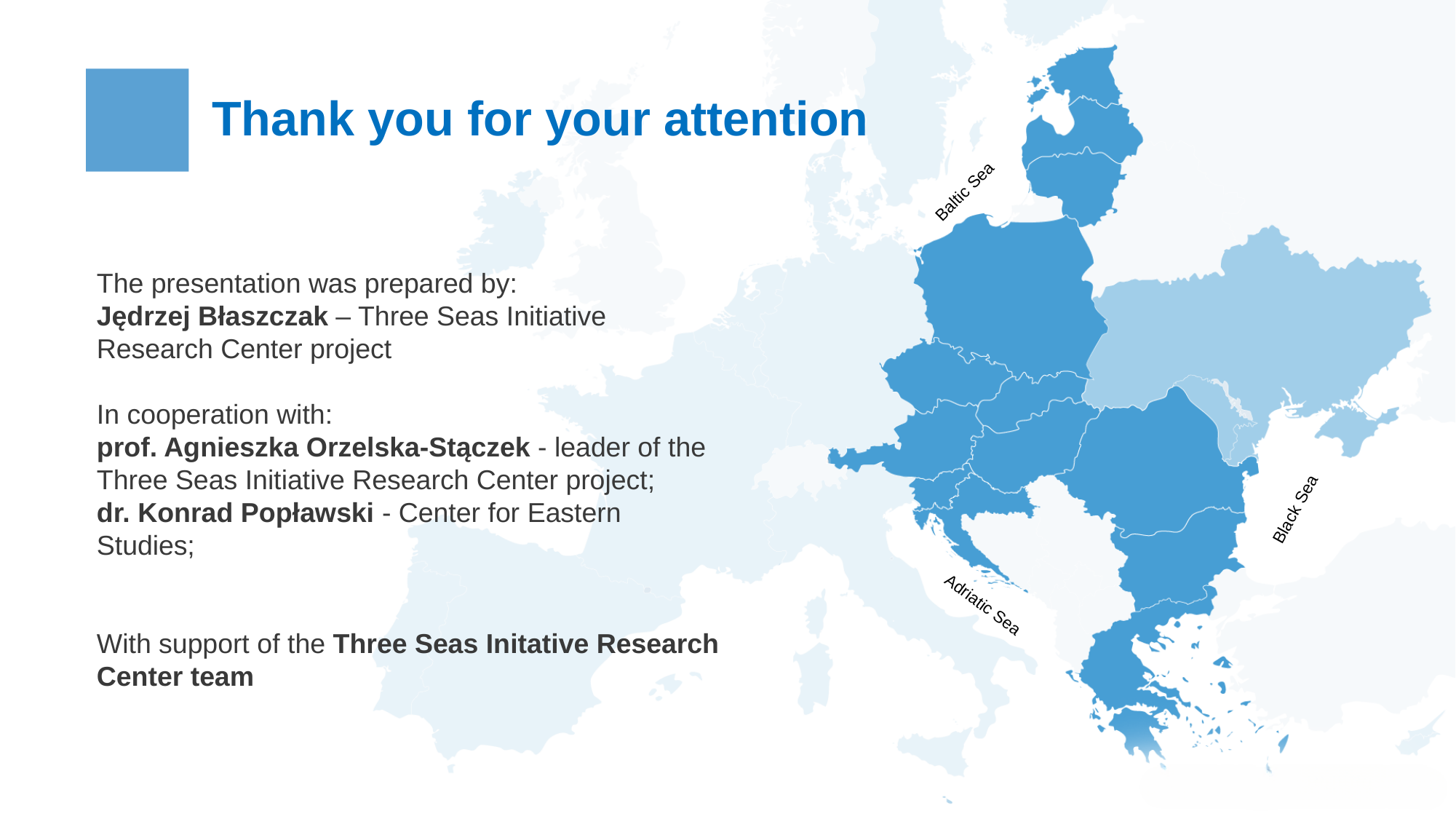

Thank you for your attention
Baltic Sea
The presentation was prepared by:
Jędrzej Błaszczak – Three Seas Initiative Research Center project

In cooperation with:
prof. Agnieszka Orzelska-Stączek - leader of the Three Seas Initiative Research Center project;
dr. Konrad Popławski - Center for Eastern Studies;

With support of the Three Seas Initative Research Center team
Black Sea
Adriatic Sea